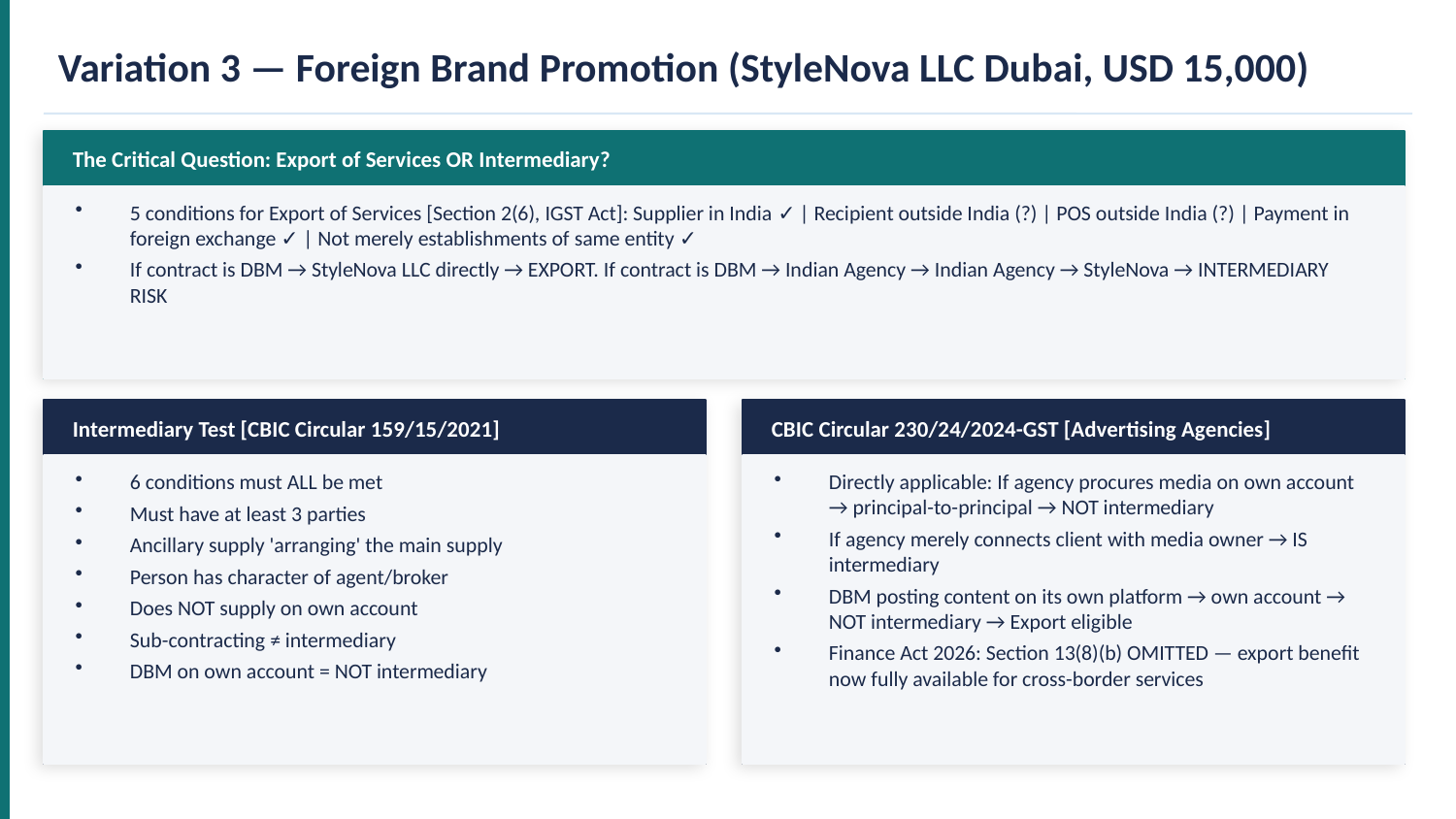

Variation 3 — Foreign Brand Promotion (StyleNova LLC Dubai, USD 15,000)

The Critical Question: Export of Services OR Intermediary?

5 conditions for Export of Services [Section 2(6), IGST Act]: Supplier in India ✓ | Recipient outside India (?) | POS outside India (?) | Payment in foreign exchange ✓ | Not merely establishments of same entity ✓
If contract is DBM → StyleNova LLC directly → EXPORT. If contract is DBM → Indian Agency → Indian Agency → StyleNova → INTERMEDIARY RISK

Intermediary Test [CBIC Circular 159/15/2021]

CBIC Circular 230/24/2024-GST [Advertising Agencies]

6 conditions must ALL be met
Must have at least 3 parties
Ancillary supply 'arranging' the main supply
Person has character of agent/broker
Does NOT supply on own account
Sub-contracting ≠ intermediary
DBM on own account = NOT intermediary
Directly applicable: If agency procures media on own account → principal-to-principal → NOT intermediary
If agency merely connects client with media owner → IS intermediary
DBM posting content on its own platform → own account → NOT intermediary → Export eligible
Finance Act 2026: Section 13(8)(b) OMITTED — export benefit now fully available for cross-border services